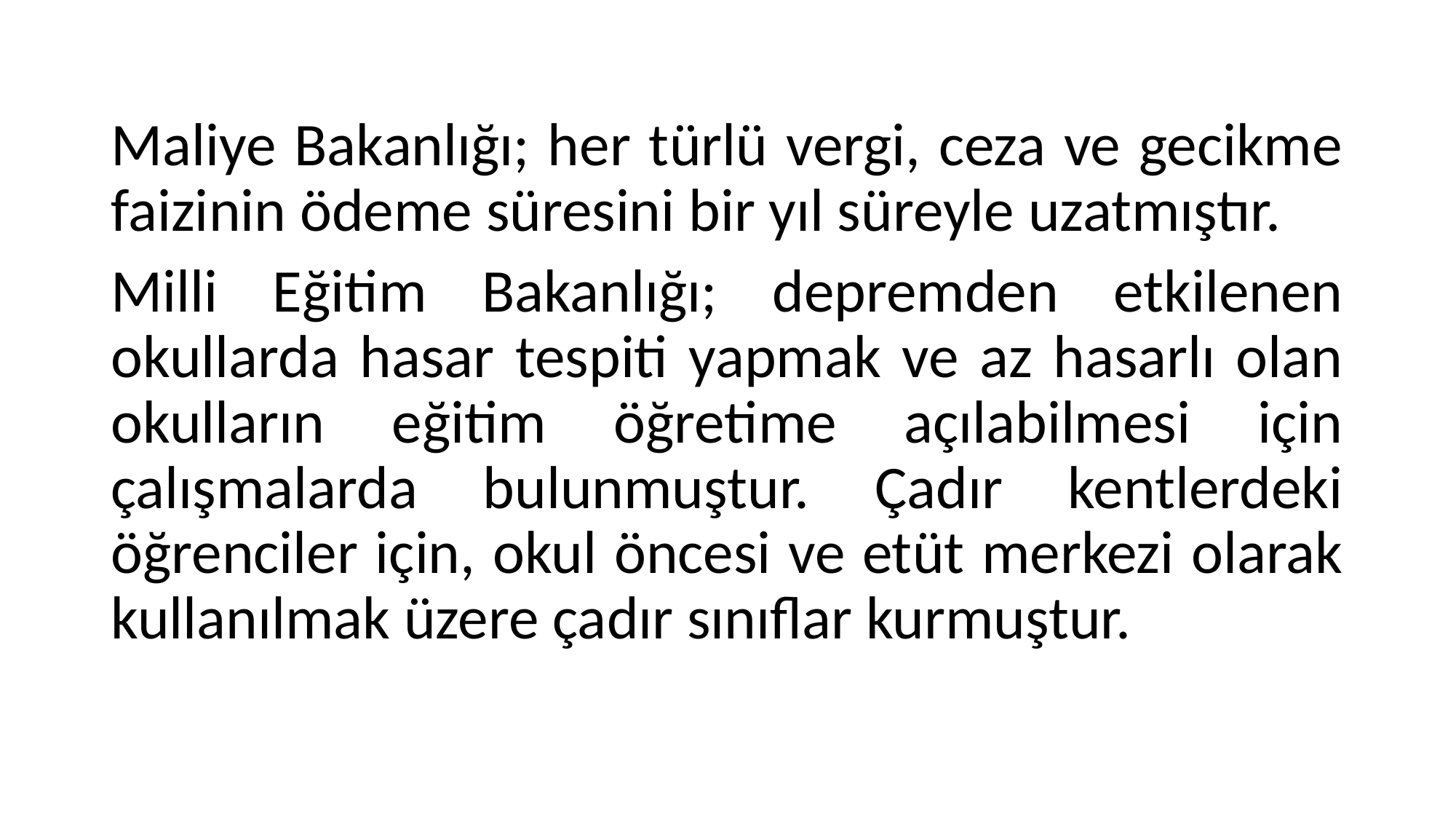

Maliye Bakanlığı; her türlü vergi, ceza ve gecikme faizinin ödeme süresini bir yıl süreyle uzatmıştır.
Milli Eğitim Bakanlığı; depremden etkilenen okullarda hasar tespiti yapmak ve az hasarlı olan okulların eğitim öğretime açılabilmesi için çalışmalarda bulunmuştur. Çadır kentlerdeki öğrenciler için, okul öncesi ve etüt merkezi olarak kullanılmak üzere çadır sınıflar kurmuştur.